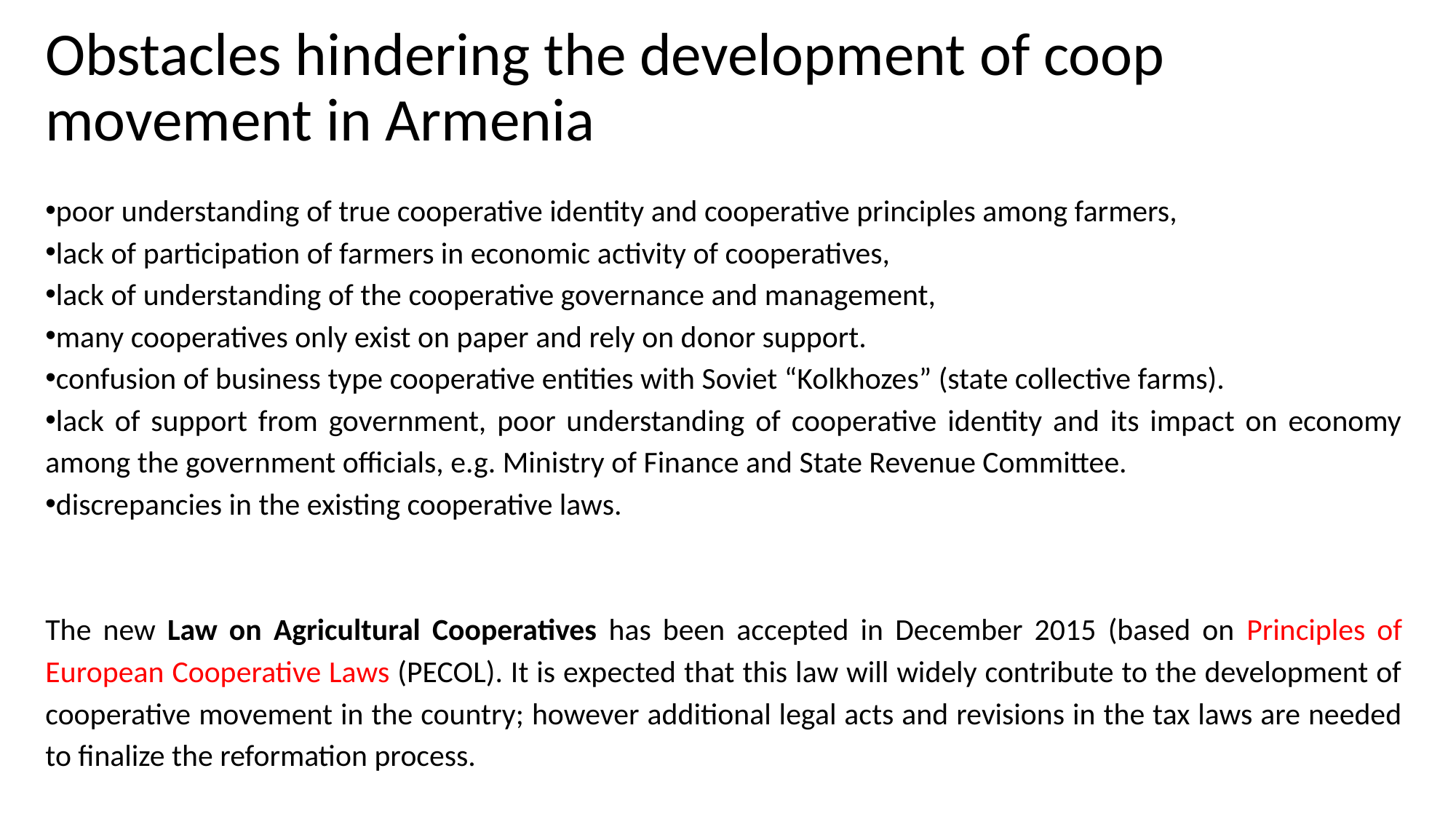

# Obstacles hindering the development of coop movement in Armenia
poor understanding of true cooperative identity and cooperative principles among farmers,
lack of participation of farmers in economic activity of cooperatives,
lack of understanding of the cooperative governance and management,
many cooperatives only exist on paper and rely on donor support.
confusion of business type cooperative entities with Soviet “Kolkhozes” (state collective farms).
lack of support from government, poor understanding of cooperative identity and its impact on economy among the government officials, e.g. Ministry of Finance and State Revenue Committee.
discrepancies in the existing cooperative laws.

The new Law on Agricultural Cooperatives has been accepted in December 2015 (based on Principles of European Cooperative Laws (PECOL). It is expected that this law will widely contribute to the development of cooperative movement in the country; however additional legal acts and revisions in the tax laws are needed to finalize the reformation process.